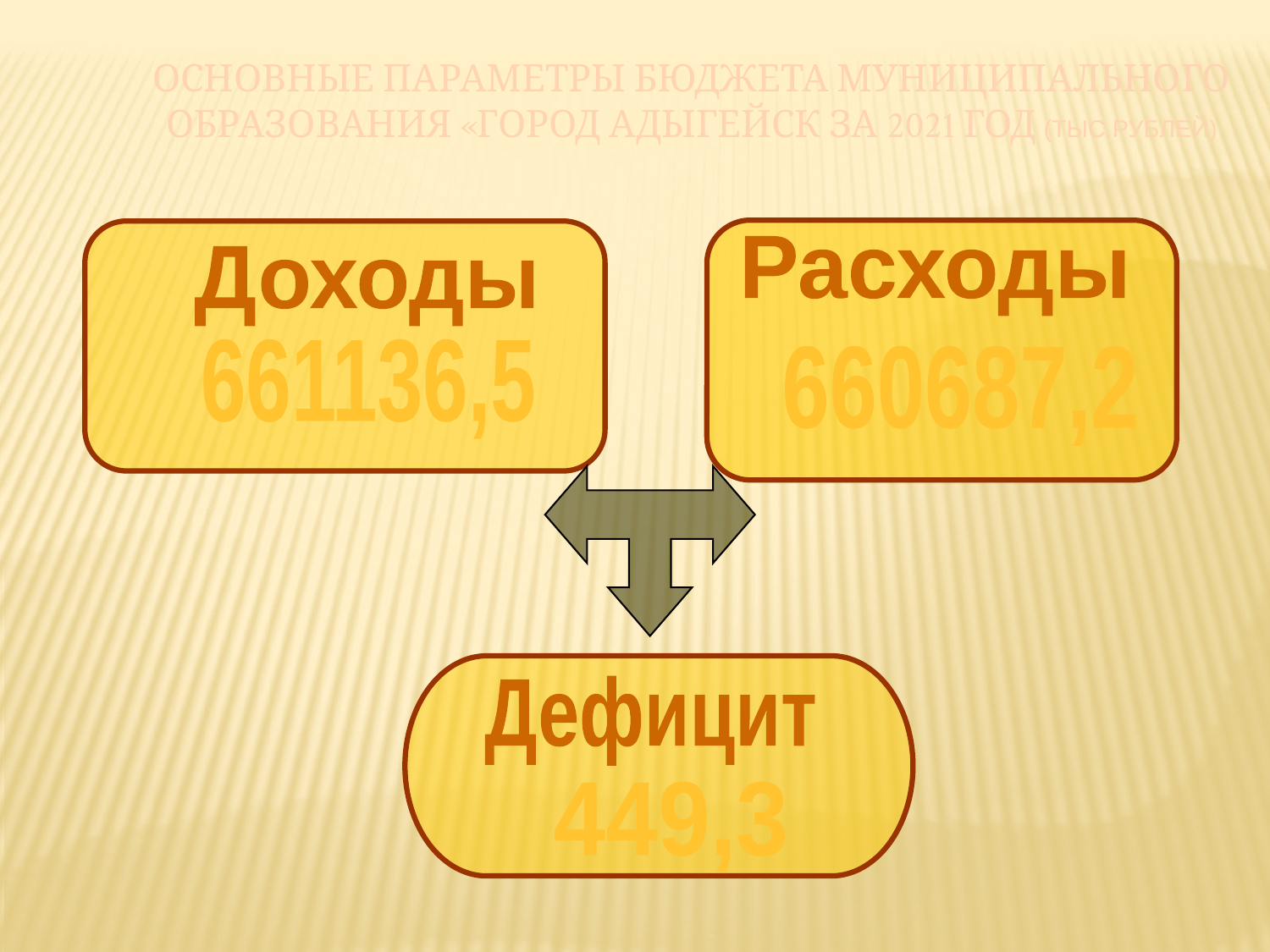

# Основные параметры бюджета муниципального образования «Город Адыгейск за 2021 год (тыс.рублей)

Расходы
Доходы
661136,5
660687,2

Дефицит
449,3